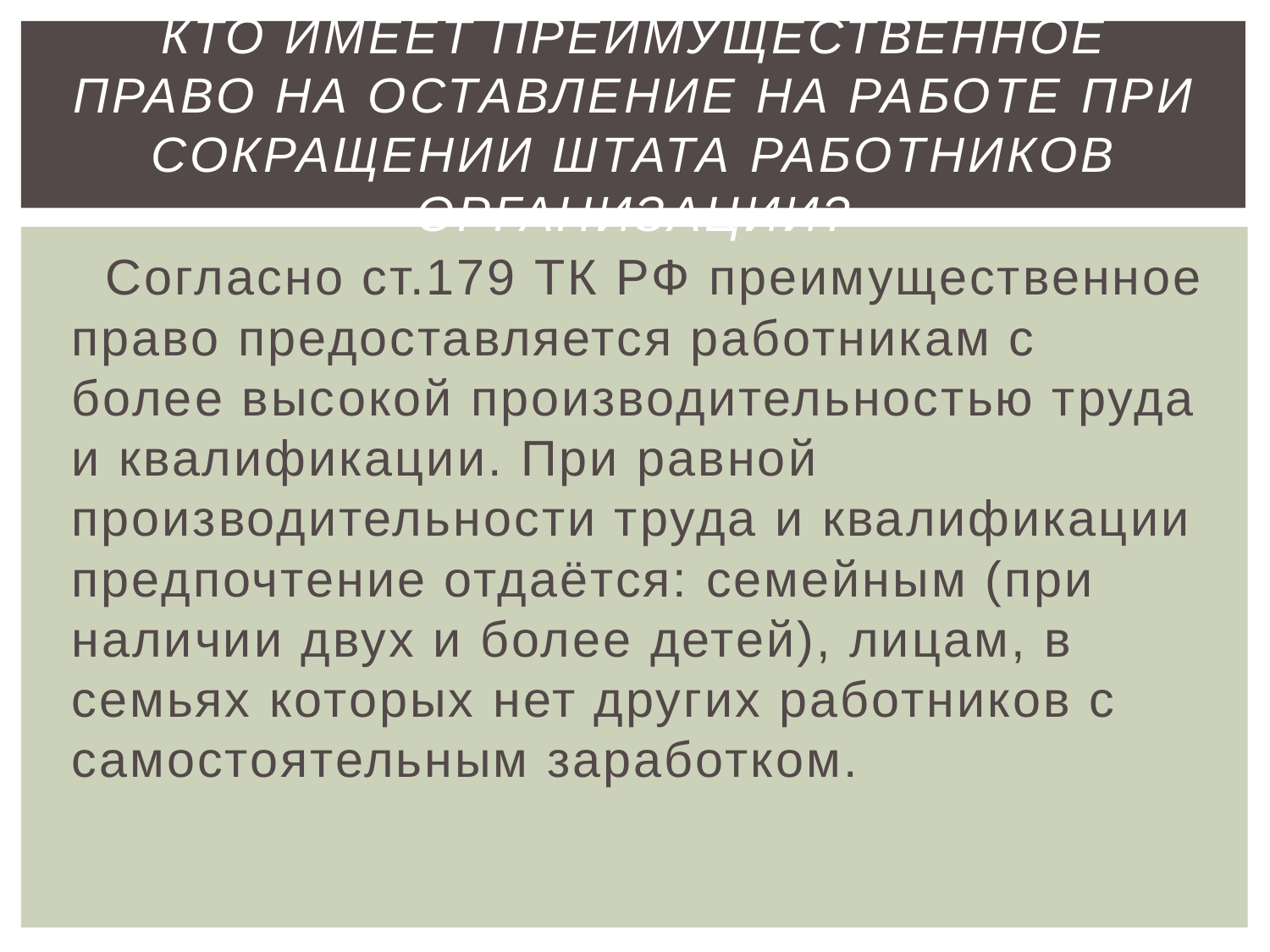

# Кто имеет преимущественное право на оставление на работе при сокращении штата работников организации?
   Согласно ст.179 ТК РФ преимущественное право предоставляется работникам с более высокой производительностью труда и квалификации. При равной производительности труда и квалификации предпочтение отдаётся: семейным (при наличии двух и более детей), лицам, в семьях которых нет других работников с самостоятельным заработком.